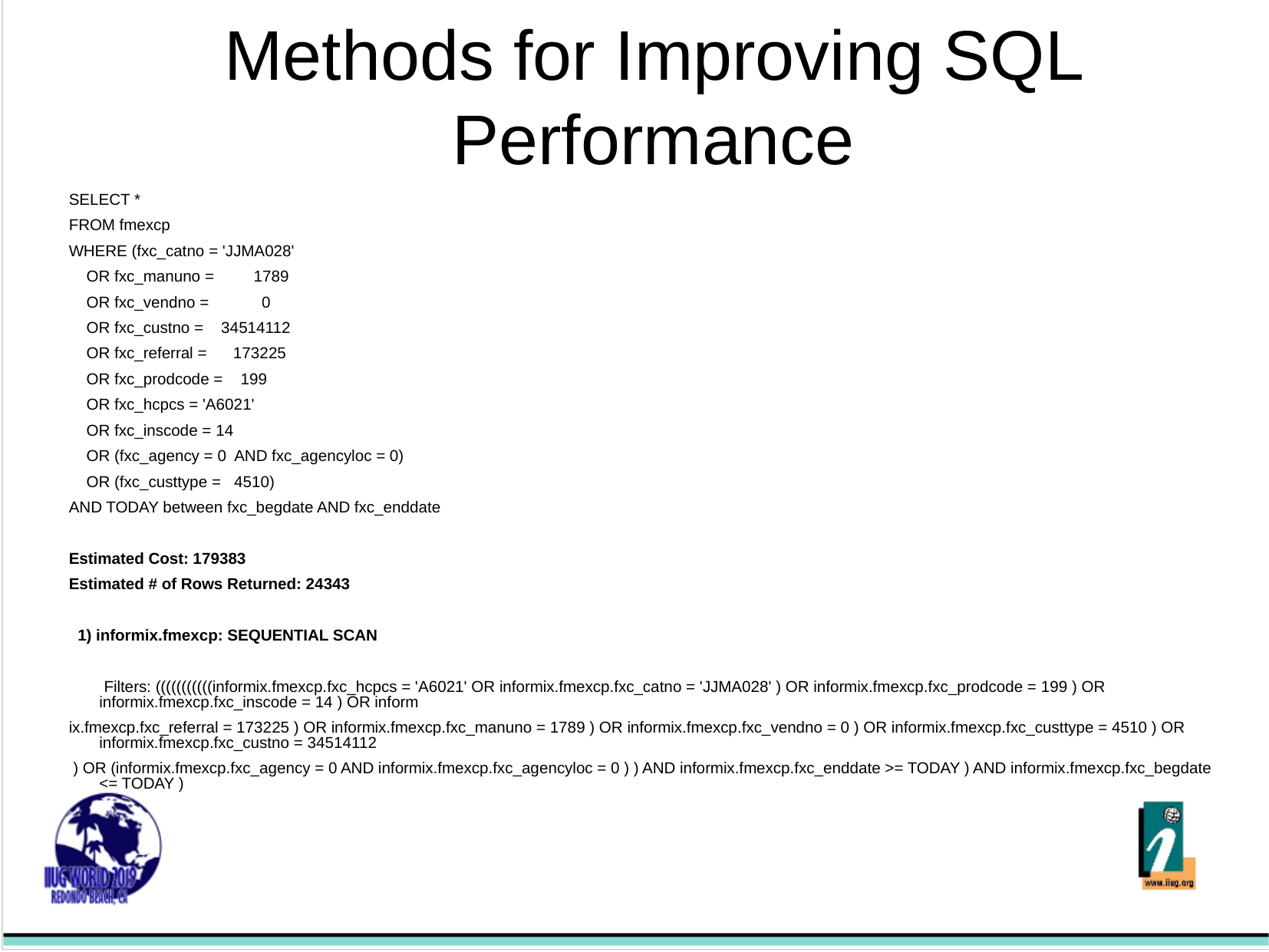

Methods for Improving SQL Performance
SELECT *
FROM fmexcp
WHERE (fxc_catno = 'JJMA028'
    OR fxc_manuno =         1789
    OR fxc_vendno =            0
    OR fxc_custno =    34514112
    OR fxc_referral =      173225
    OR fxc_prodcode =    199
    OR fxc_hcpcs = 'A6021'
    OR fxc_inscode = 14
    OR (fxc_agency = 0  AND fxc_agencyloc = 0)
    OR (fxc_custtype =   4510)
AND TODAY between fxc_begdate AND fxc_enddate

Estimated Cost: 179383
Estimated # of Rows Returned: 24343

  1) informix.fmexcp: SEQUENTIAL SCAN

        Filters: (((((((((((informix.fmexcp.fxc_hcpcs = 'A6021' OR informix.fmexcp.fxc_catno = 'JJMA028' ) OR informix.fmexcp.fxc_prodcode = 199 ) OR informix.fmexcp.fxc_inscode = 14 ) OR inform
ix.fmexcp.fxc_referral = 173225 ) OR informix.fmexcp.fxc_manuno = 1789 ) OR informix.fmexcp.fxc_vendno = 0 ) OR informix.fmexcp.fxc_custtype = 4510 ) OR informix.fmexcp.fxc_custno = 34514112
 ) OR (informix.fmexcp.fxc_agency = 0 AND informix.fmexcp.fxc_agencyloc = 0 ) ) AND informix.fmexcp.fxc_enddate >= TODAY ) AND informix.fmexcp.fxc_begdate <= TODAY )